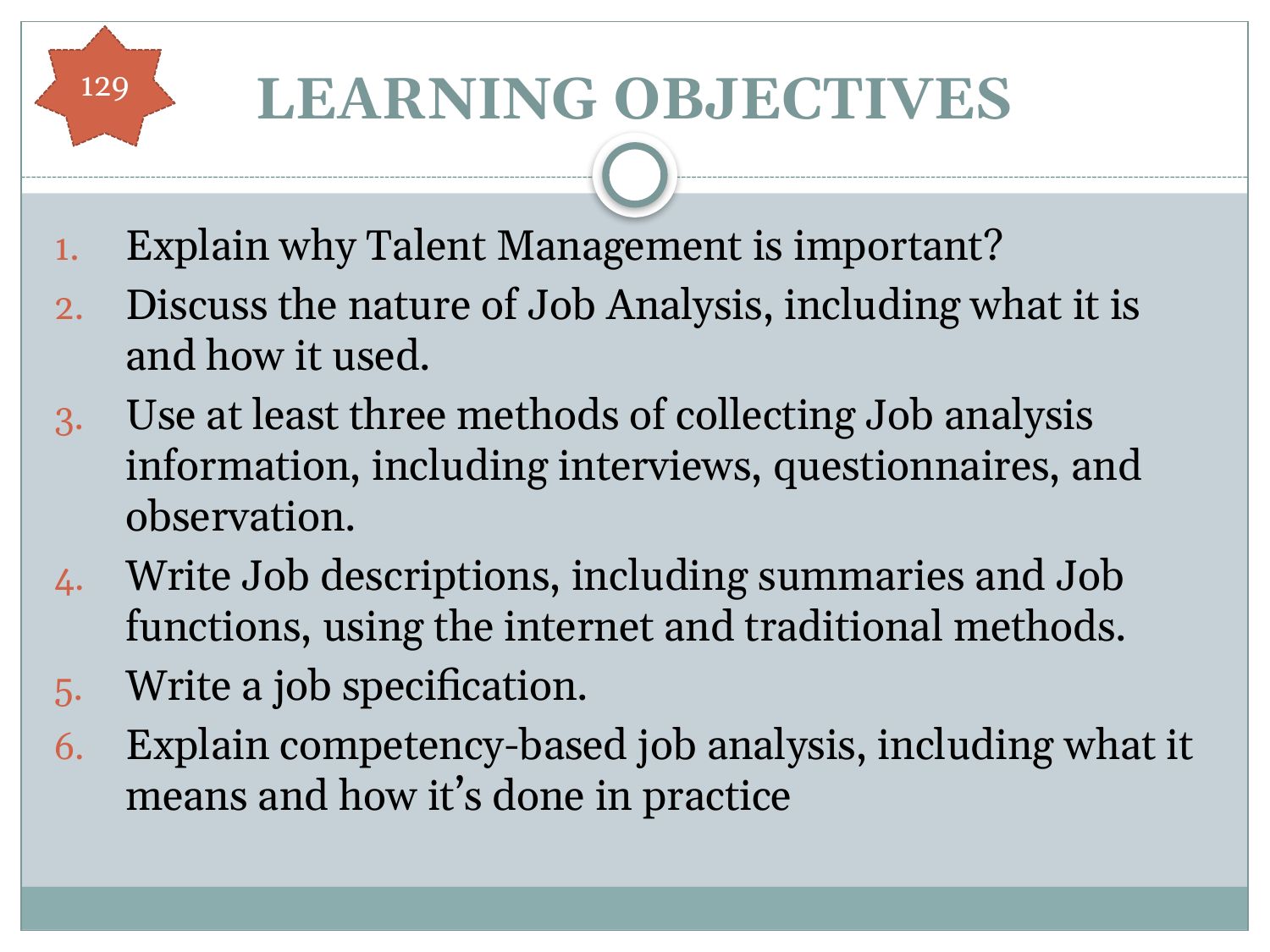

129
# LEARNING OBJECTIVES
Explain why Talent Management is important?
Discuss the nature of Job Analysis, including what it is and how it used.
Use at least three methods of collecting Job analysis information, including interviews, questionnaires, and observation.
Write Job descriptions, including summaries and Job functions, using the internet and traditional methods.
Write a job specification.
Explain competency-based job analysis, including what it means and how it’s done in practice